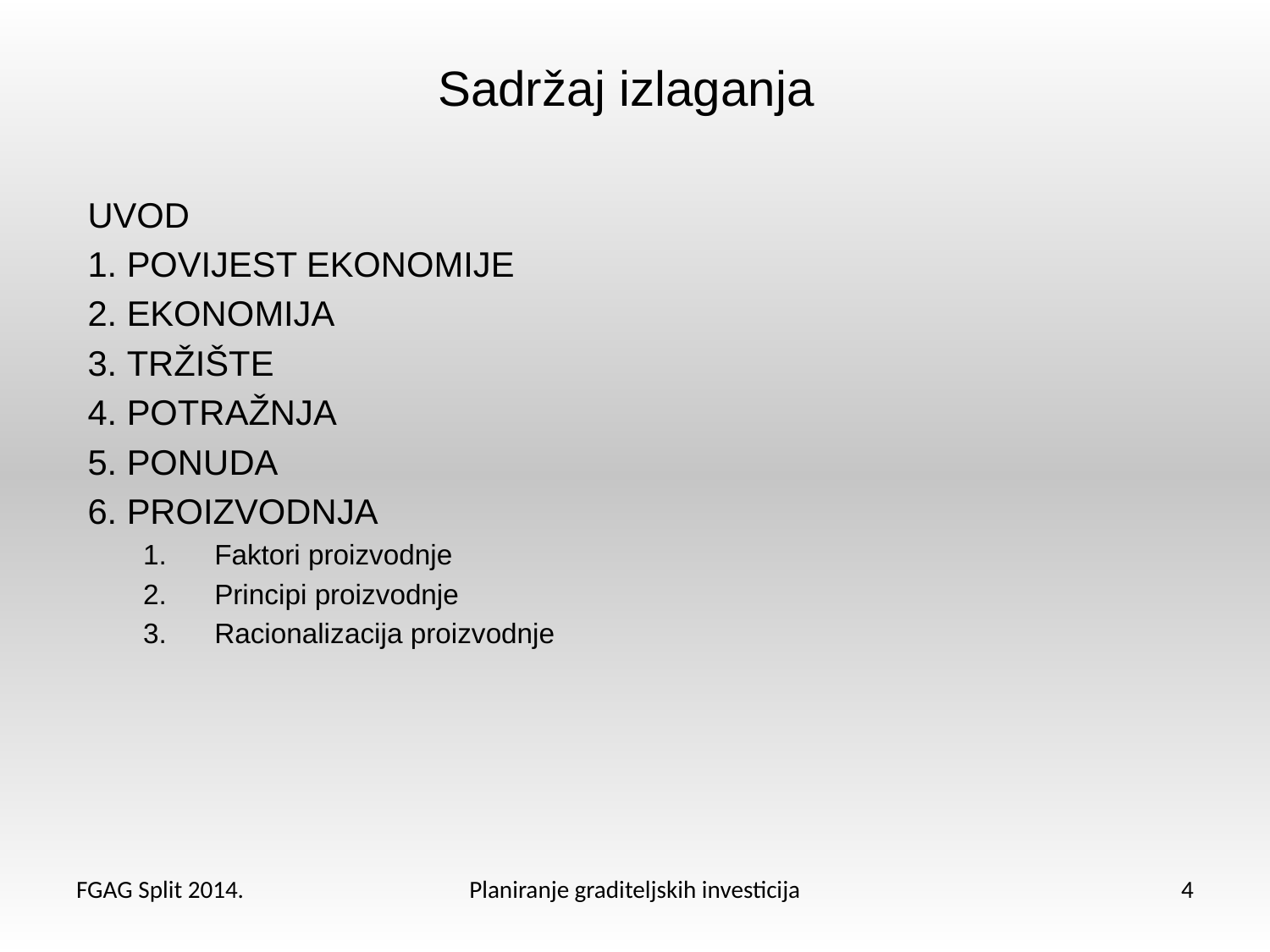

# Sadržaj izlaganja
UVOD
 POVIJEST EKONOMIJE
 EKONOMIJA
 TRŽIŠTE
 POTRAŽNJA
 PONUDA
 PROIZVODNJA
 Faktori proizvodnje
 Principi proizvodnje
 Racionalizacija proizvodnje

FGAG Split 2014.
Planiranje graditeljskih investicija
4